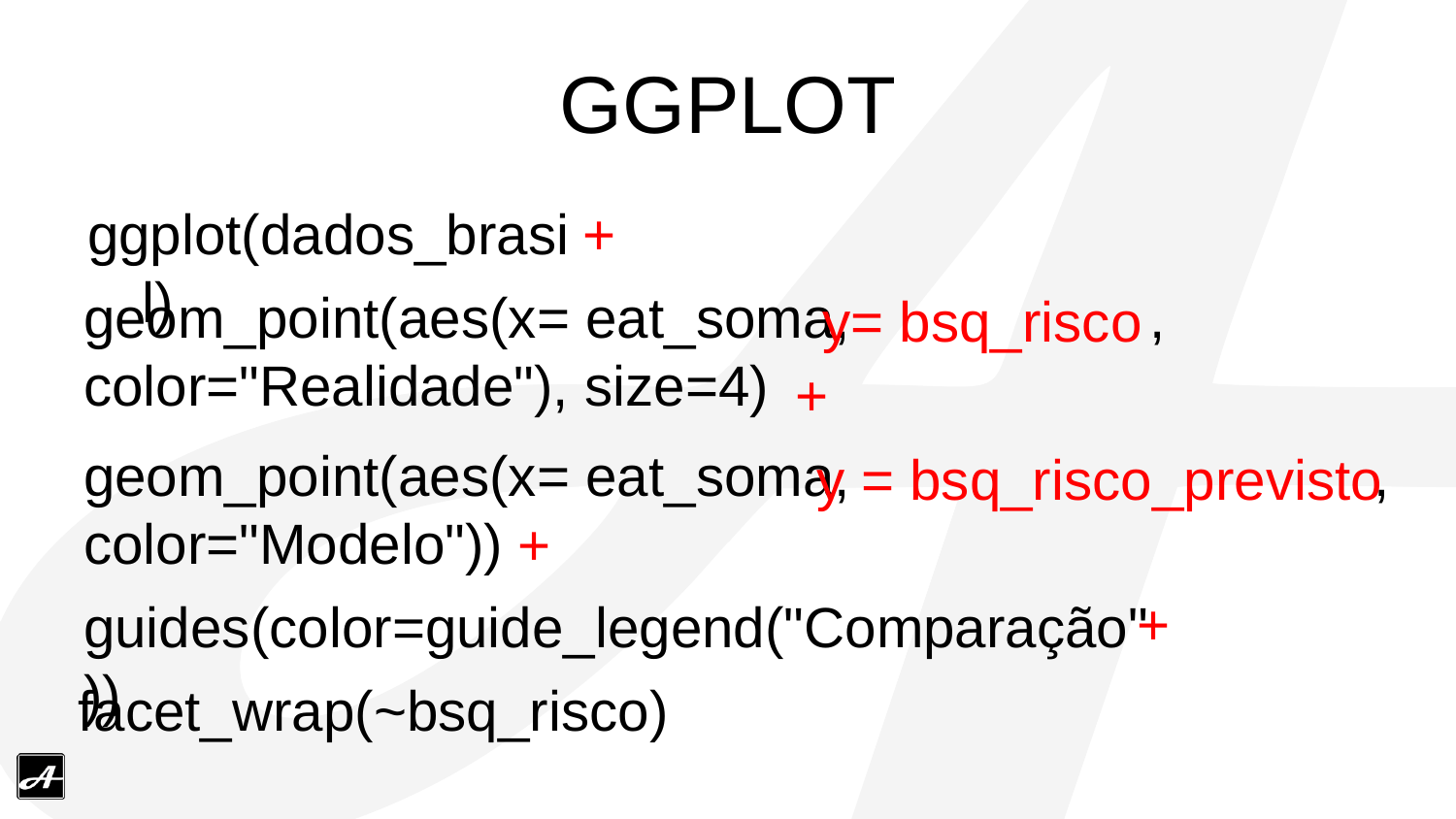

# GGPLOT
ggplot(dados_brasil)
 +
geom_point(aes(x= eat_soma,		   , color="Realidade"), size=4)
y= bsq_risco
 +
geom_point(aes(x= eat_soma,			        , color="Modelo"))
y = bsq_risco_previsto
 +
 +
guides(color=guide_legend("Comparação"))
facet_wrap(~bsq_risco)